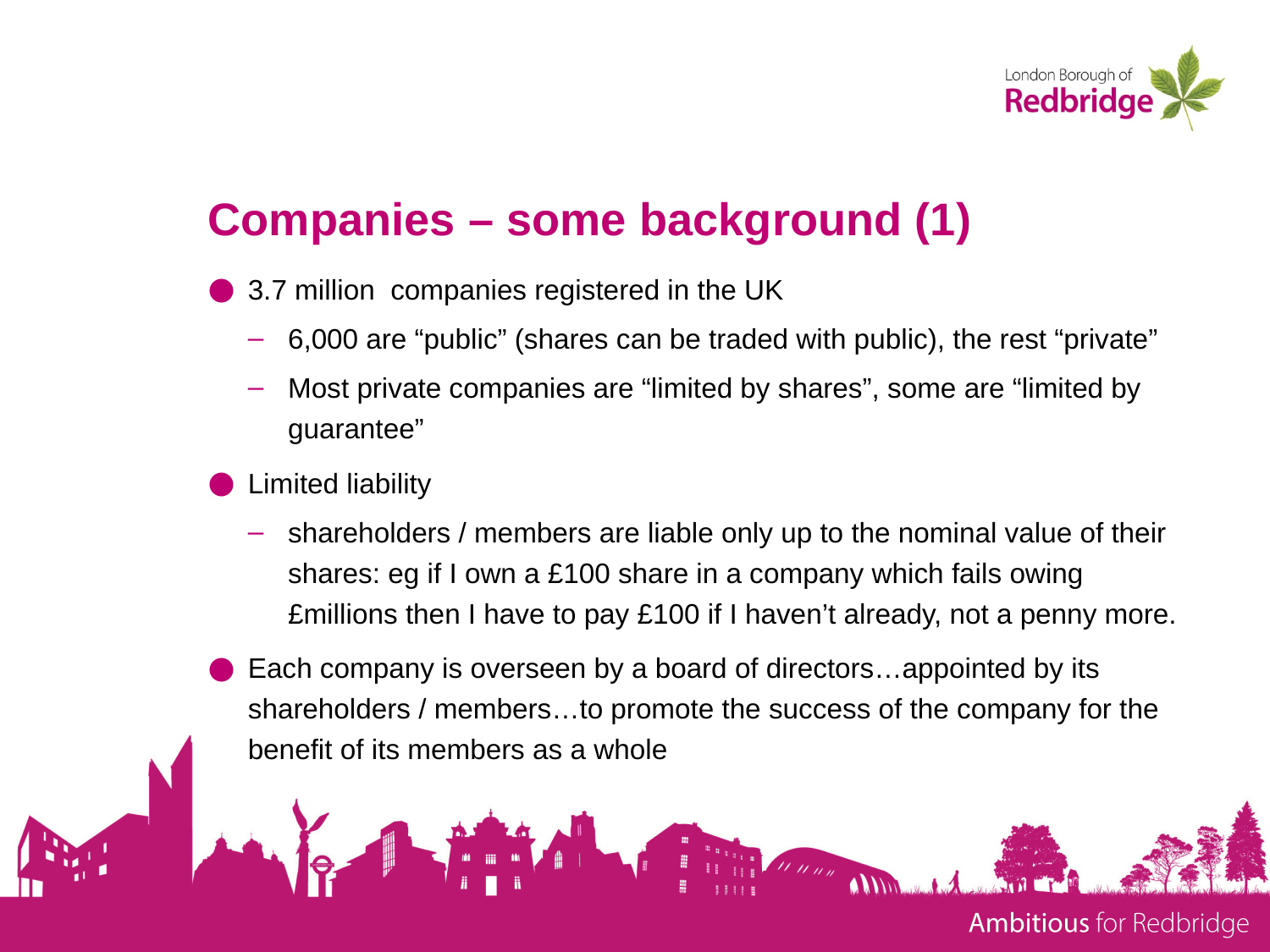

# Companies – some background (1)
3.7 million  companies registered in the UK
6,000 are “public” (shares can be traded with public), the rest “private”
Most private companies are “limited by shares”, some are “limited by guarantee”
Limited liability
shareholders / members are liable only up to the nominal value of their shares: eg if I own a £100 share in a company which fails owing £millions then I have to pay £100 if I haven’t already, not a penny more.
Each company is overseen by a board of directors…appointed by its shareholders / members…to promote the success of the company for the benefit of its members as a whole